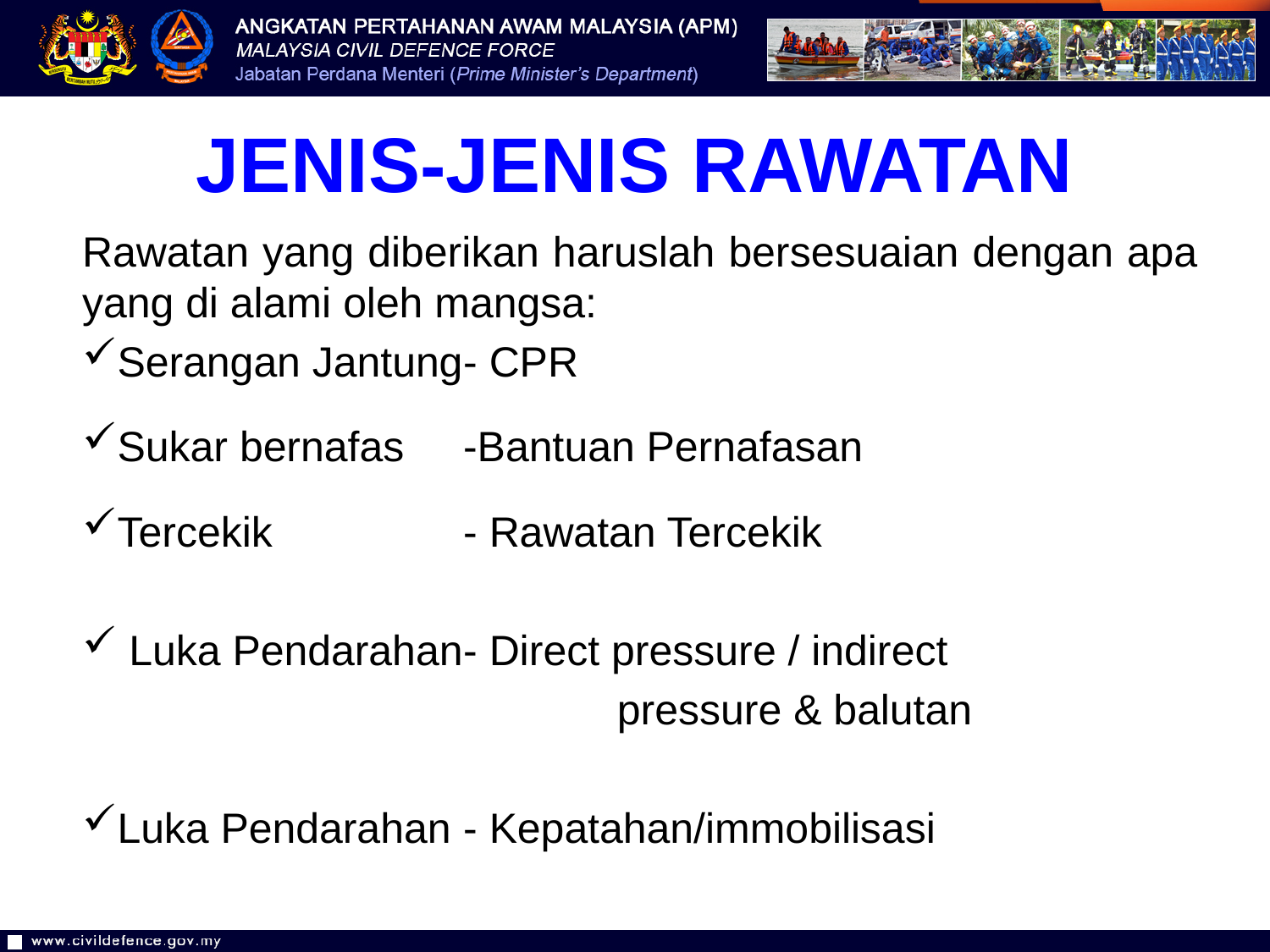

JENIS-JENIS RAWATAN
Rawatan yang diberikan haruslah bersesuaian dengan apa yang di alami oleh mangsa:
Serangan Jantung	- CPR

Sukar bernafas	-Bantuan Pernafasan

Tercekik		- Rawatan Tercekik

 Luka Pendarahan	- Direct pressure / indirect
             pressure & balutan

Luka Pendarahan	- Kepatahan/immobilisasi

7